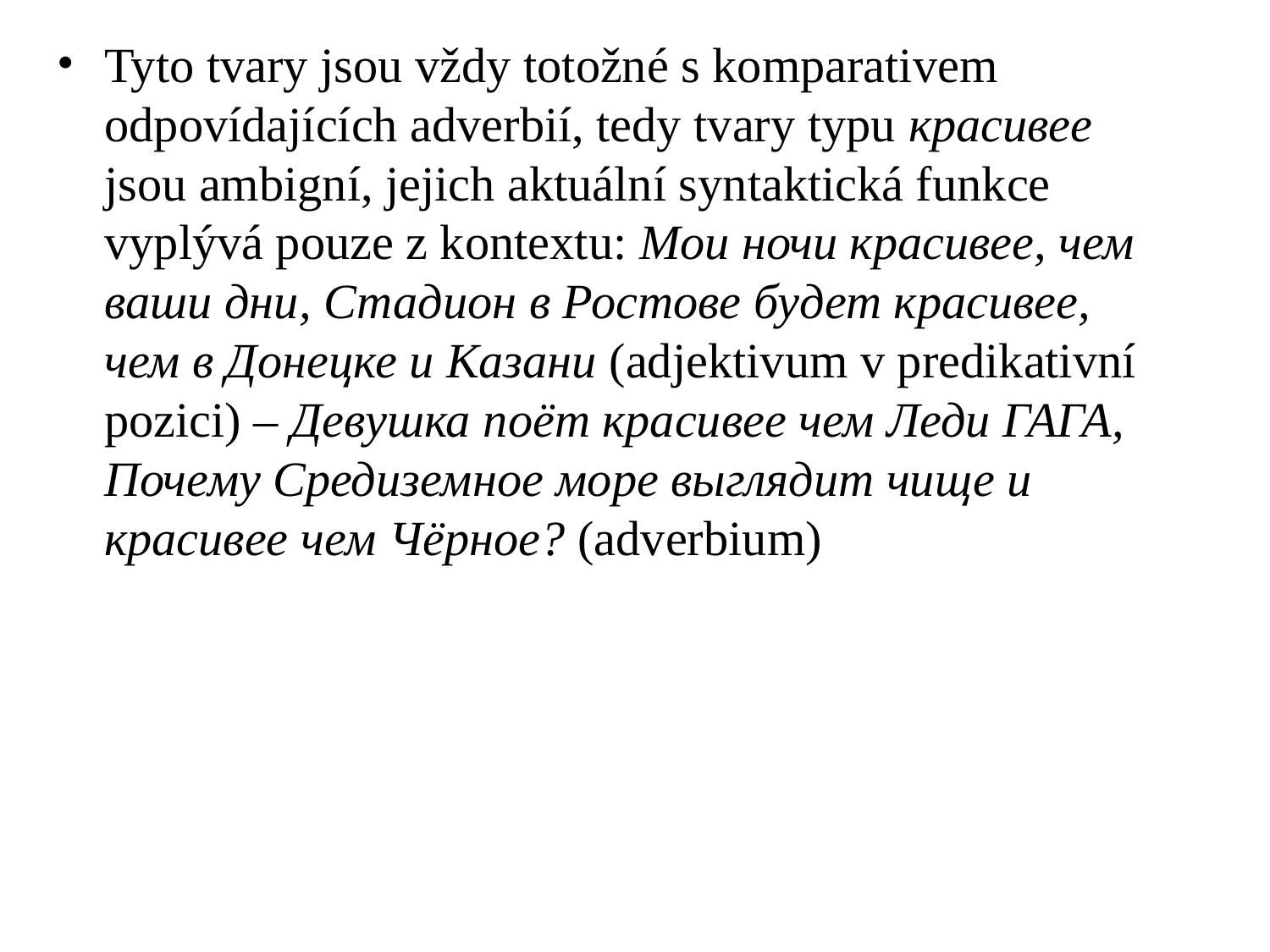

# Tyto tvary jsou vždy totožné s komparativem odpovídajících adverbií, tedy tvary typu красивее jsou ambigní, jejich aktuální syntaktická funkce vyplývá pouze z kontextu: Мои ночи красивее, чем ваши дни, Стадион в Ростове будет красивее, чем в Донецке и Казани (adjektivum v predikativní pozici) – Девушка поёт красивее чем Леди ГАГА, Почему Средиземное море выглядит чище и красивее чем Чёрное? (adverbium)